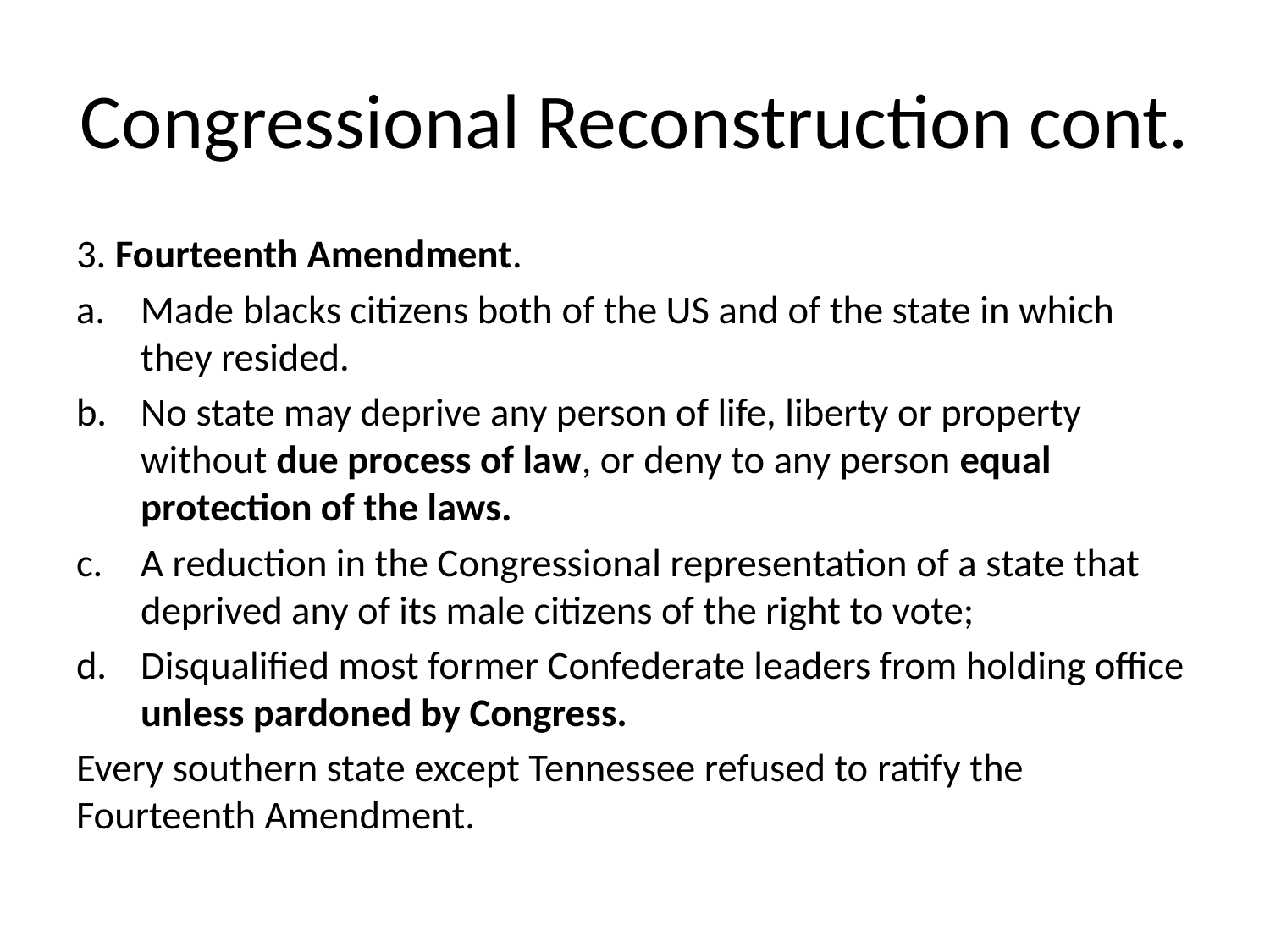

# Congressional Reconstruction cont.
3. Fourteenth Amendment.
Made blacks citizens both of the US and of the state in which they resided.
No state may deprive any person of life, liberty or property without due process of law, or deny to any person equal protection of the laws.
A reduction in the Congressional representation of a state that deprived any of its male citizens of the right to vote;
Disqualified most former Confederate leaders from holding office unless pardoned by Congress.
Every southern state except Tennessee refused to ratify the Fourteenth Amendment.